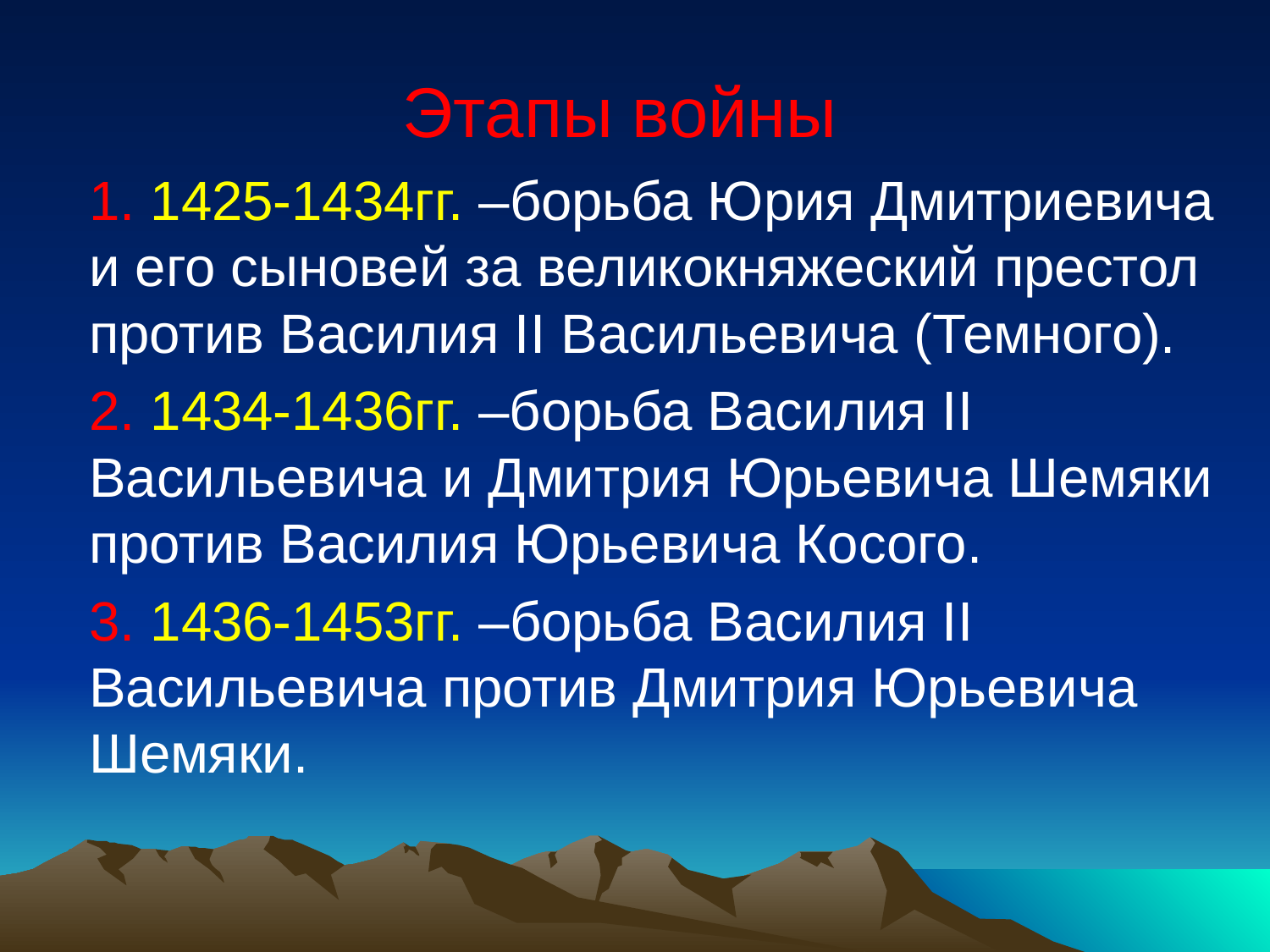

# Этапы войны
	1. 1425-1434гг. –борьба Юрия Дмитриевича и его сыновей за великокняжеский престол против Василия II Васильевича (Темного).
	2. 1434-1436гг. –борьба Василия II Васильевича и Дмитрия Юрьевича Шемяки против Василия Юрьевича Косого.
	3. 1436-1453гг. –борьба Василия II Васильевича против Дмитрия Юрьевича Шемяки.